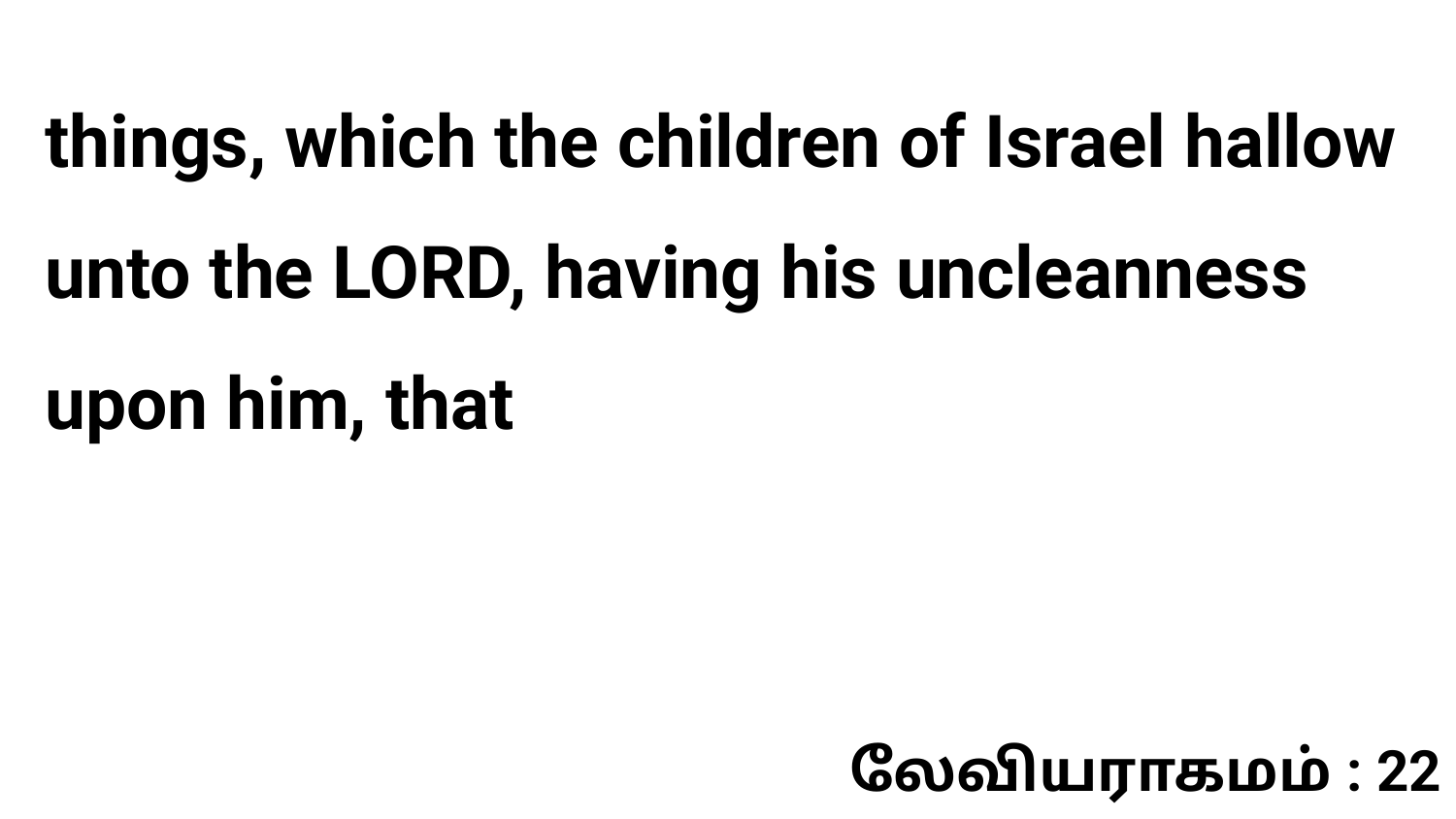

things, which the children of Israel hallow unto the LORD, having his uncleanness upon him, that
லேவியராகமம் : 22